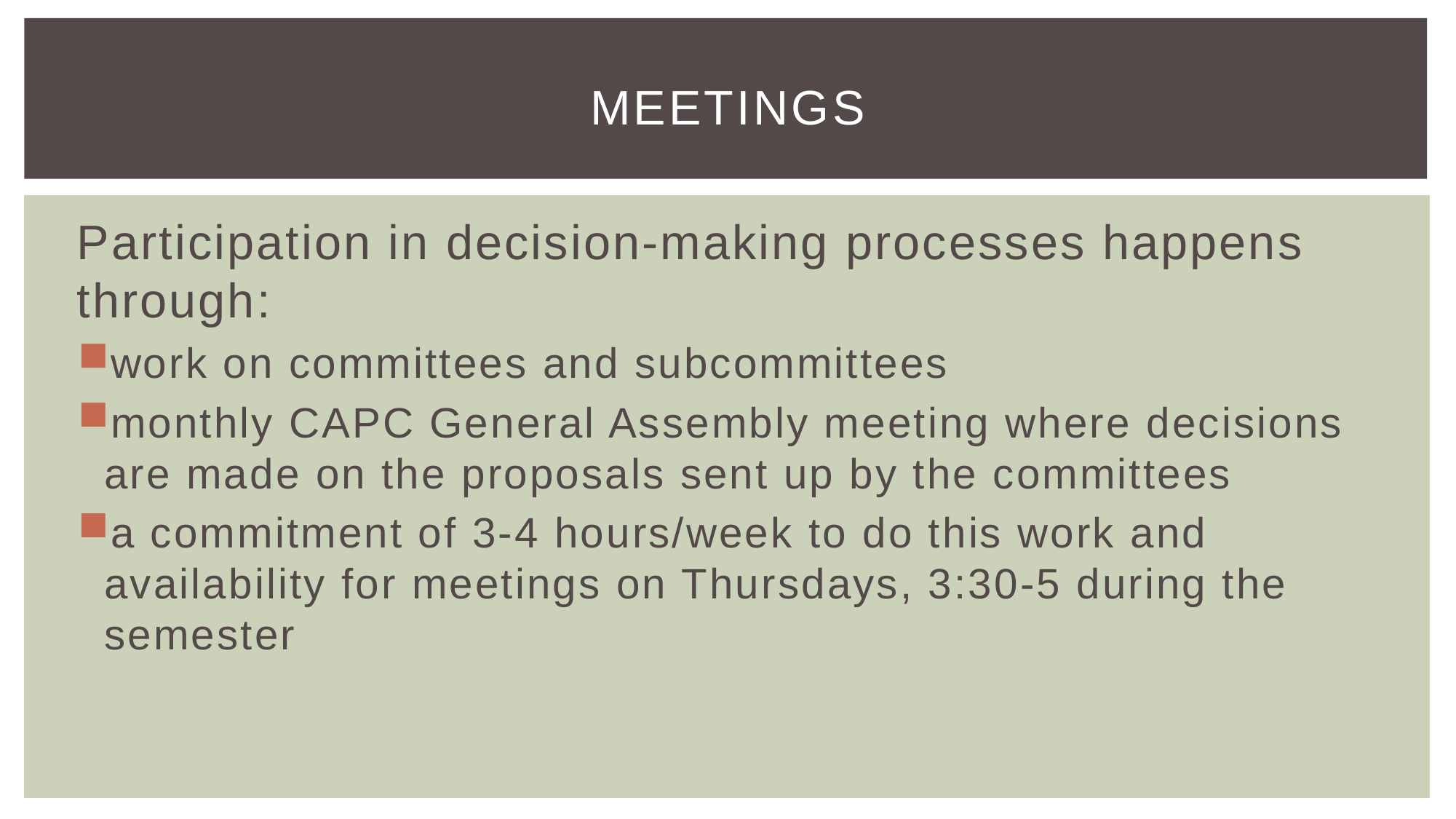

# meetings
Participation in decision-making processes happens through:
work on committees and subcommittees
monthly CAPC General Assembly meeting where decisions are made on the proposals sent up by the committees
a commitment of 3-4 hours/week to do this work and availability for meetings on Thursdays, 3:30-5 during the semester